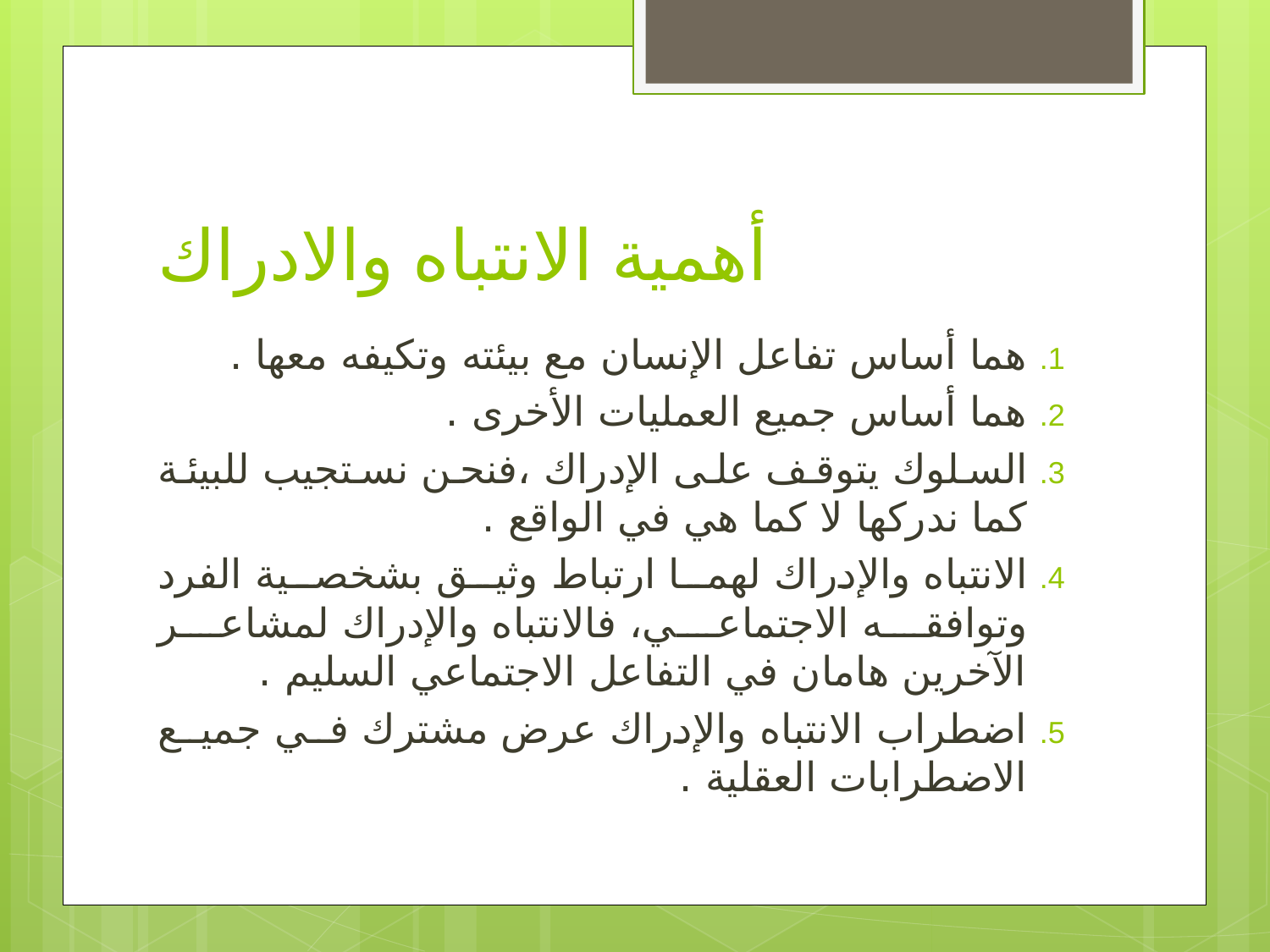

# أهمية الانتباه والادراك
هما أساس تفاعل الإنسان مع بيئته وتكيفه معها .
هما أساس جميع العمليات الأخرى .
السلوك يتوقف على الإدراك ،فنحن نستجيب للبيئة كما ندركها لا كما هي في الواقع .
الانتباه والإدراك لهما ارتباط وثيق بشخصية الفرد وتوافقه الاجتماعي، فالانتباه والإدراك لمشاعر الآخرين هامان في التفاعل الاجتماعي السليم .
اضطراب الانتباه والإدراك عرض مشترك في جميع الاضطرابات العقلية .